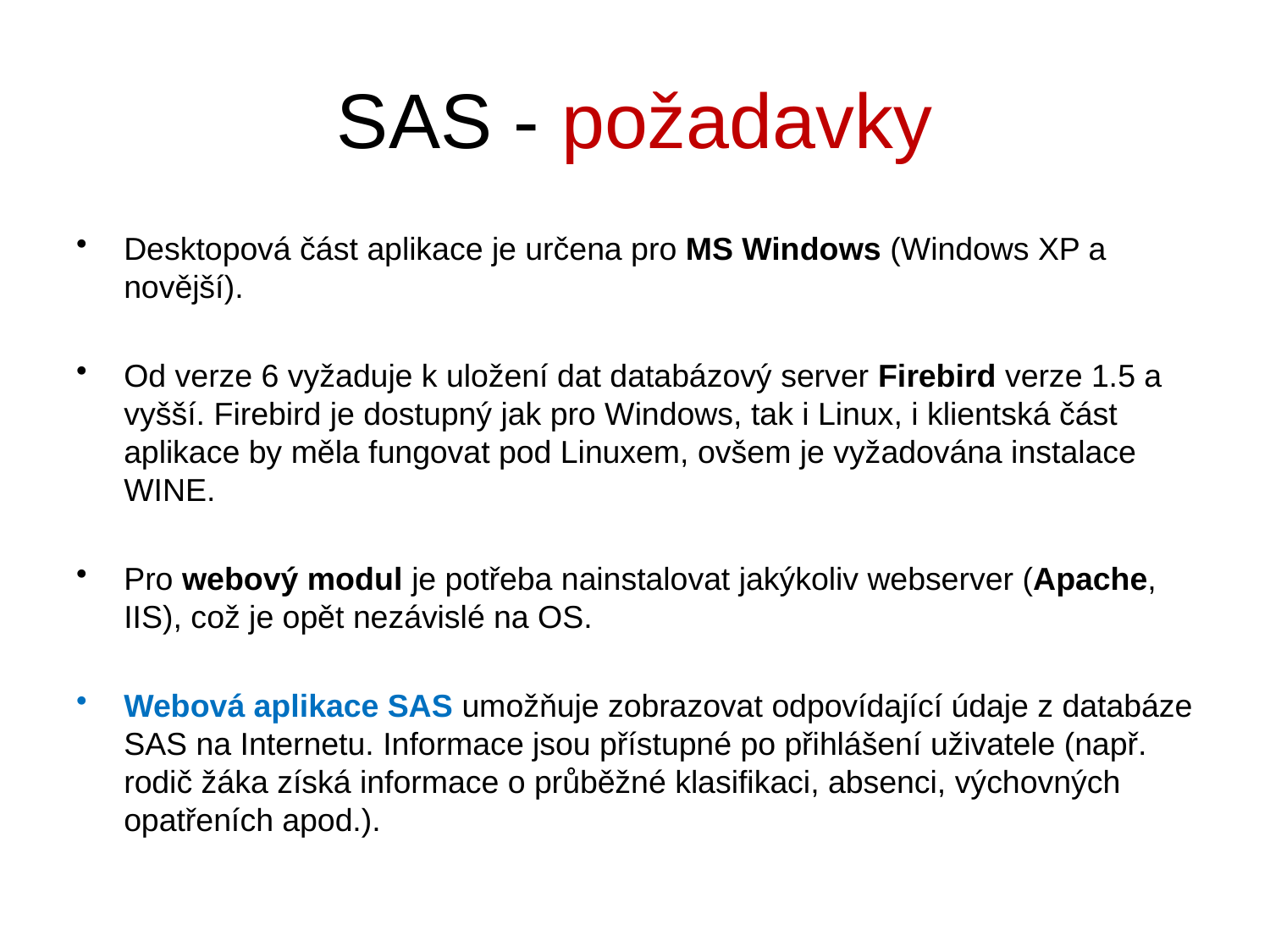

# SAS - požadavky
Desktopová část aplikace je určena pro MS Windows (Windows XP a novější).

Od verze 6 vyžaduje k uložení dat databázový server Firebird verze 1.5 a vyšší. Firebird je dostupný jak pro Windows, tak i Linux, i klientská část aplikace by měla fungovat pod Linuxem, ovšem je vyžadována instalace WINE.

Pro webový modul je potřeba nainstalovat jakýkoliv webserver (Apache, IIS), což je opět nezávislé na OS.

Webová aplikace SAS umožňuje zobrazovat odpovídající údaje z databáze SAS na Internetu. Informace jsou přístupné po přihlášení uživatele (např. rodič žáka získá informace o průběžné klasifikaci, absenci, výchovných opatřeních apod.).